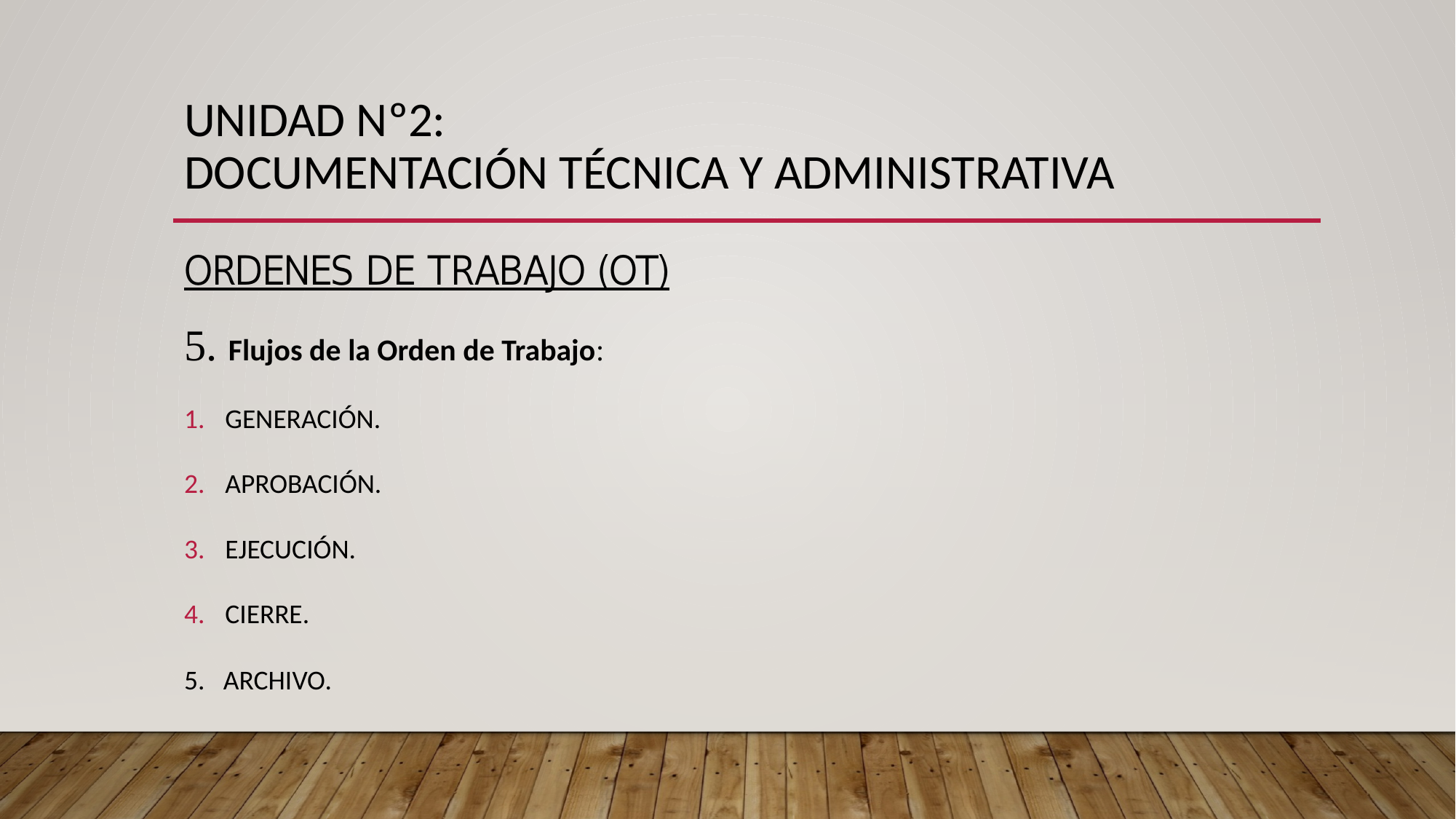

# UNIDAD Nº2: DOCUMENTACIÓN TÉCNICA Y ADMINISTRATIVA
ORDENES DE TRABAJO (OT)
5. Flujos de la Orden de Trabajo:
GENERACIÓN.
APROBACIÓN.
EJECUCIÓN.
CIERRE.
5.   ARCHIVO.